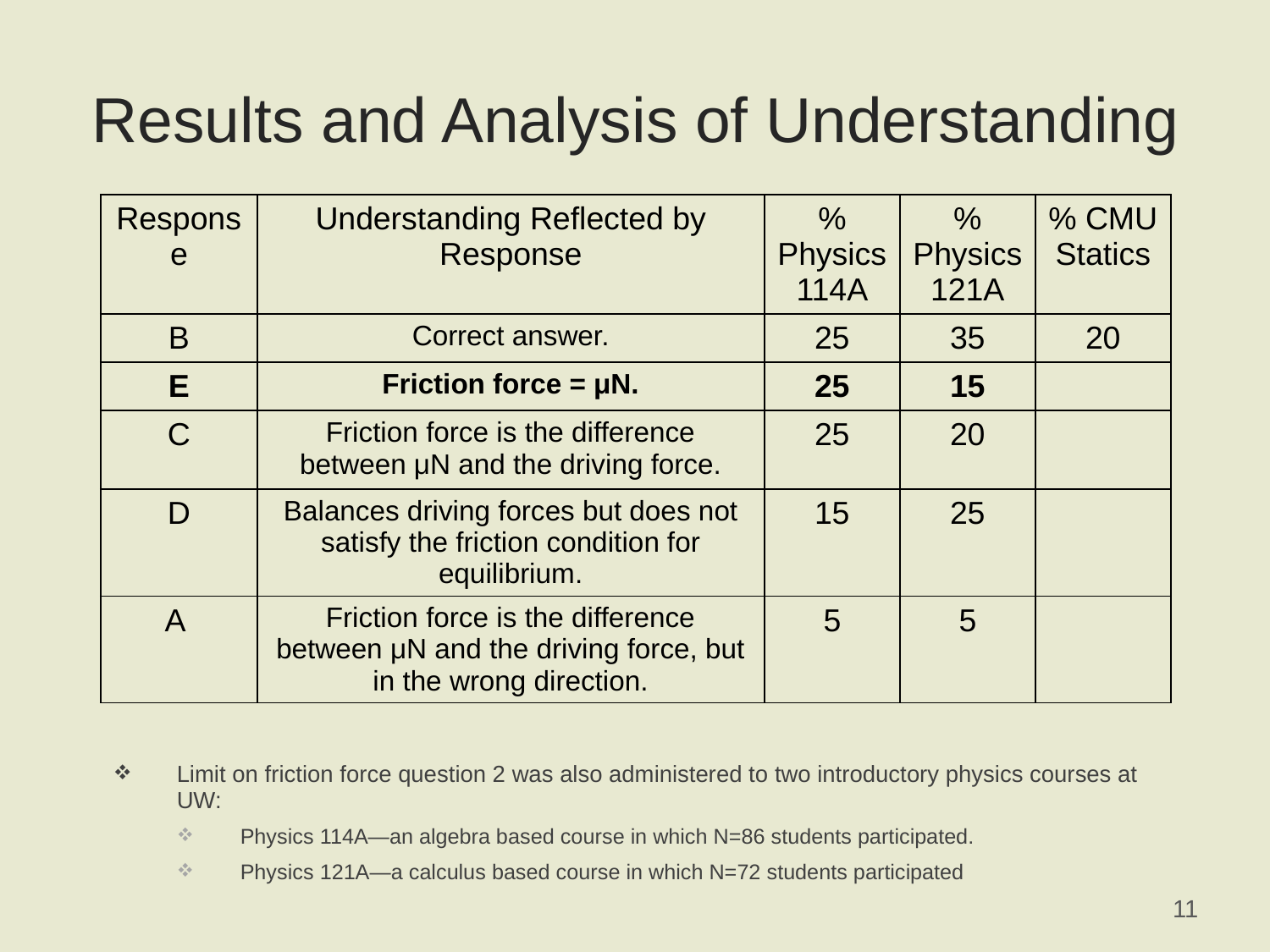

# Results and Analysis of Understanding
| Response | Understanding Reflected by Response | % Physics 114A | % Physics 121A | % CMU Statics |
| --- | --- | --- | --- | --- |
| B | Correct answer. | 25 | 35 | 20 |
| E | Friction force = μN. | 25 | 15 |  |
| C | Friction force is the difference between μN and the driving force. | 25 | 20 |  |
| D | Balances driving forces but does not satisfy the friction condition for equilibrium. | 15 | 25 |  |
| A | Friction force is the difference between μN and the driving force, but in the wrong direction. | 5 | 5 |  |
Limit on friction force question 2 was also administered to two introductory physics courses at UW:
Physics 114A—an algebra based course in which N=86 students participated.
Physics 121A—a calculus based course in which N=72 students participated
11